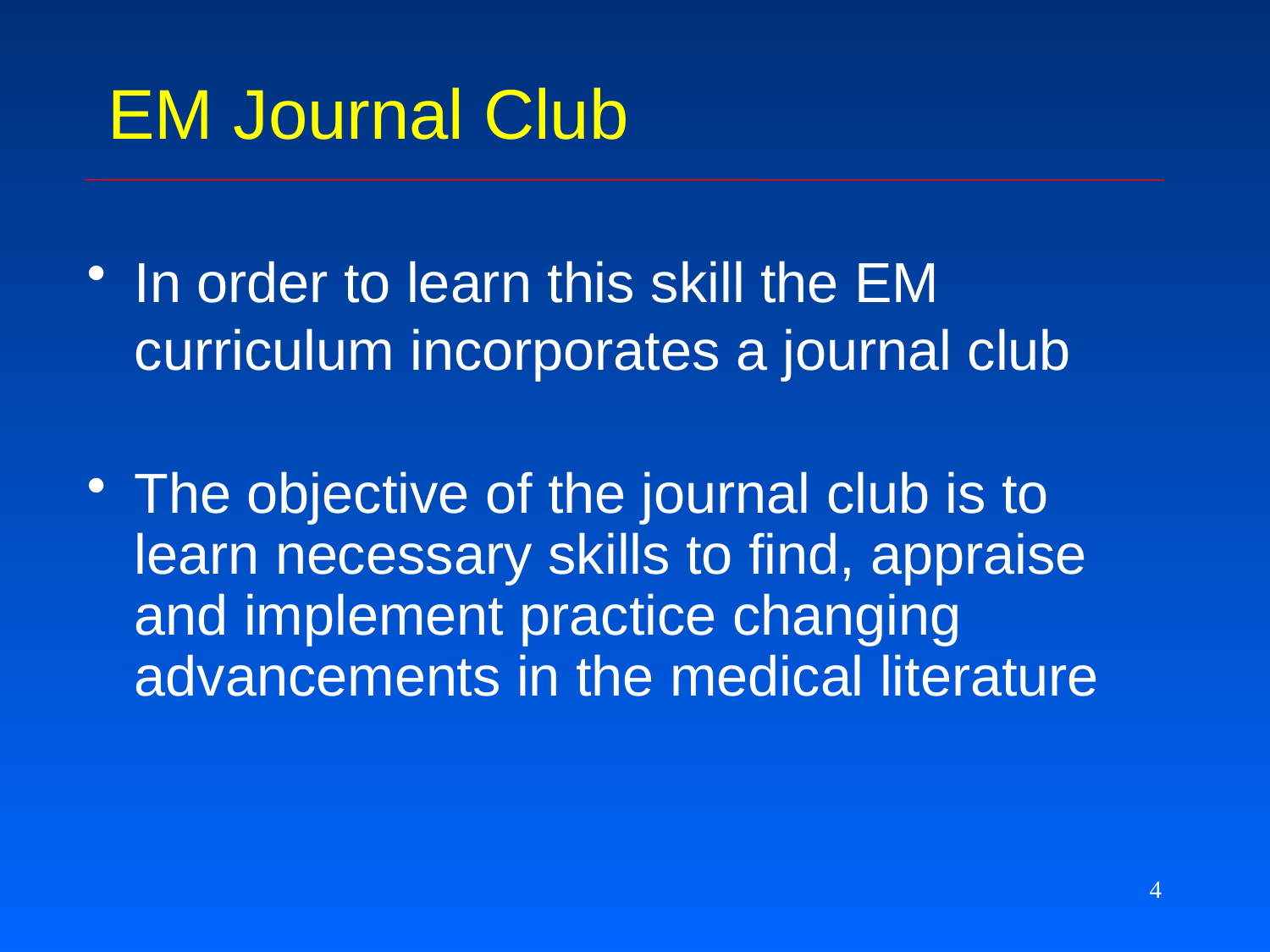

# EM Journal Club

In order to learn this skill the EM curriculum incorporates a journal club

The objective of the journal club is to learn necessary skills to find, appraise and implement practice changing advancements in the medical literature

4